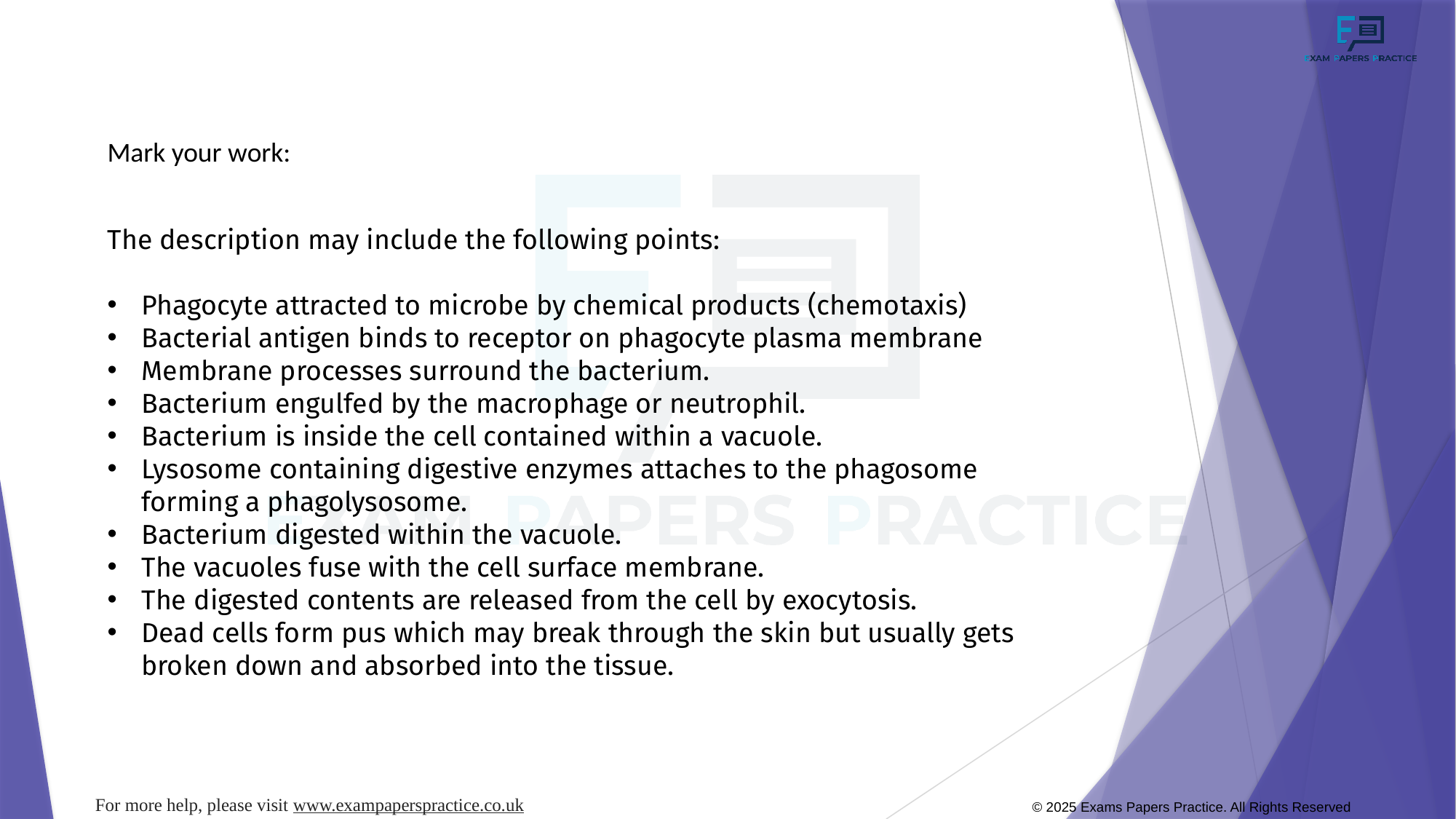

Mark your work:
The description may include the following points:

Phagocyte attracted to microbe by chemical products (chemotaxis)
Bacterial antigen binds to receptor on phagocyte plasma membrane
Membrane processes surround the bacterium.
Bacterium engulfed by the macrophage or neutrophil.
Bacterium is inside the cell contained within a vacuole.
Lysosome containing digestive enzymes attaches to the phagosome forming a phagolysosome.
Bacterium digested within the vacuole.
The vacuoles fuse with the cell surface membrane.
The digested contents are released from the cell by exocytosis.
Dead cells form pus which may break through the skin but usually gets broken down and absorbed into the tissue.